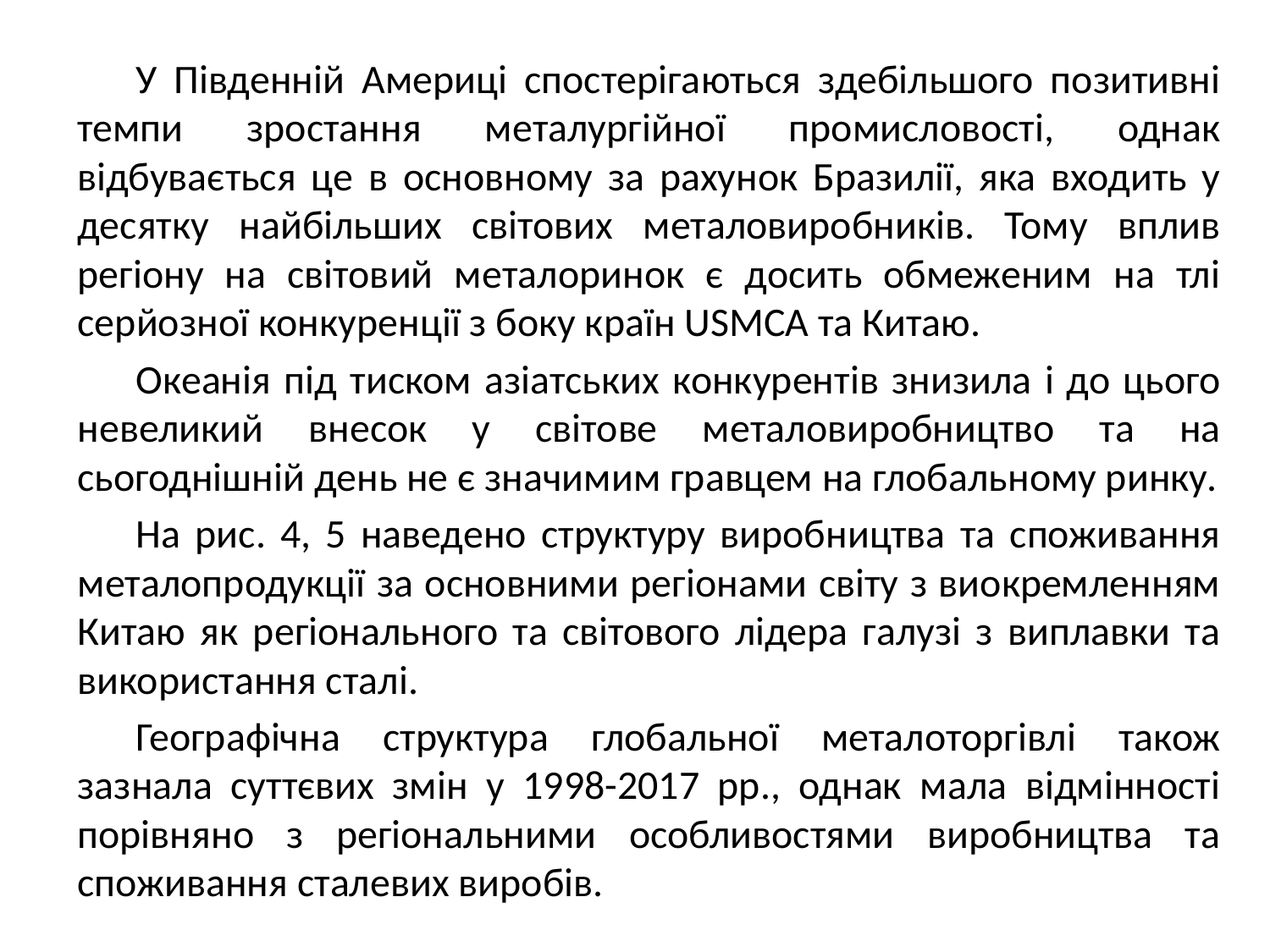

У Південній Америці спостерігаються здебільшого позитивні темпи зростання металургійної промисловості, однак відбувається це в основному за рахунок Бразилії, яка входить у десятку найбільших світових металовиробників. Тому вплив регіону на світовий металоринок є досить обмеженим на тлі серйозної конкуренції з боку країн USMCA та Китаю.
Океанія під тиском азіатських конкурентів знизила і до цього невеликий внесок у світове металовиробництво та на сьогоднішній день не є значимим гравцем на глобальному ринку.
На рис. 4, 5 наведено структуру виробництва та споживання металопродукції за основними регіонами світу з виокремленням Китаю як регіонального та світового лідера галузі з виплавки та використання сталі.
Географічна структура глобальної металоторгівлі також зазнала суттєвих змін у 1998-2017 рр., однак мала відмінності порівняно з регіональними особливостями виробництва та споживання сталевих виробів.